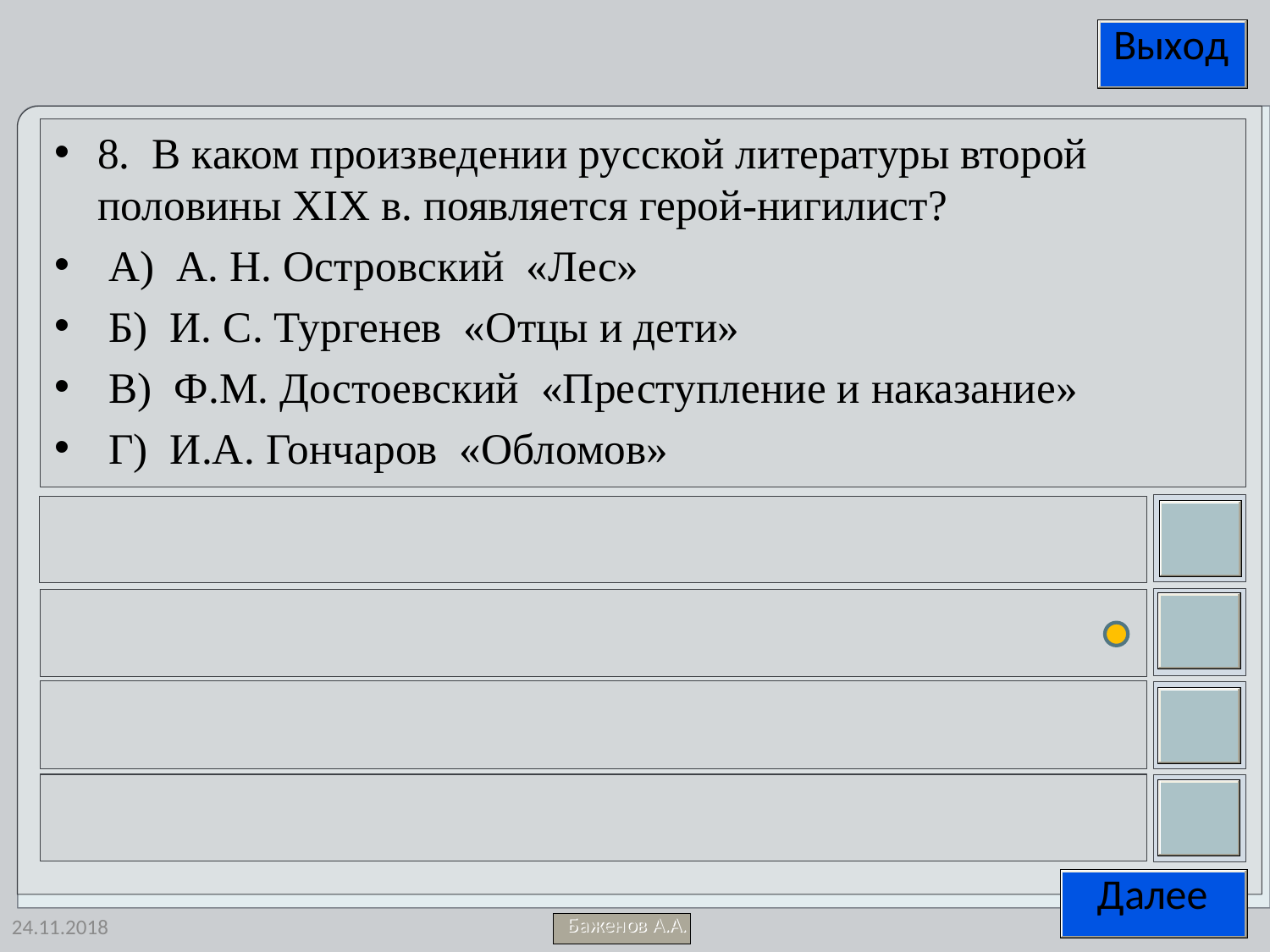

8.  В каком произведении русской литературы второй половины XIX в. появляется герой-нигилист?
 А)  А. Н. Островский  «Лес»
 Б)  И. С. Тургенев  «Отцы и дети»
 В)  Ф.М. Достоевский  «Преступление и наказание»
 Г)  И.А. Гончаров  «Обломов»

24.11.2018